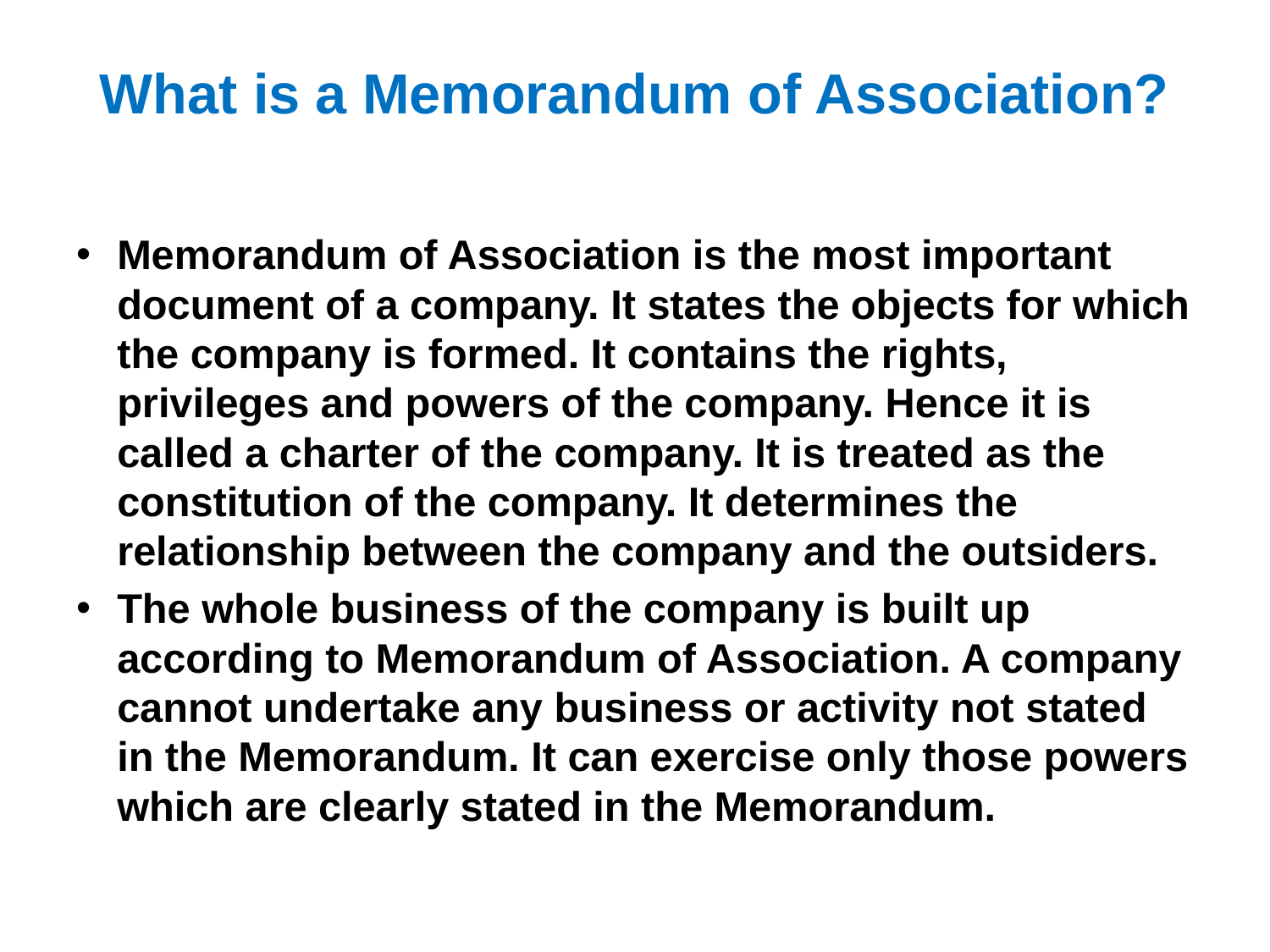

# What is a Memorandum of Association?
Memorandum of Association is the most important document of a company. It states the objects for which the company is formed. It contains the rights, privileges and powers of the company. Hence it is called a charter of the company. It is treated as the constitution of the company. It determines the relationship between the company and the outsiders.
The whole business of the company is built up according to Memorandum of Association. A company cannot undertake any business or activity not stated in the Memorandum. It can exercise only those powers which are clearly stated in the Memorandum.